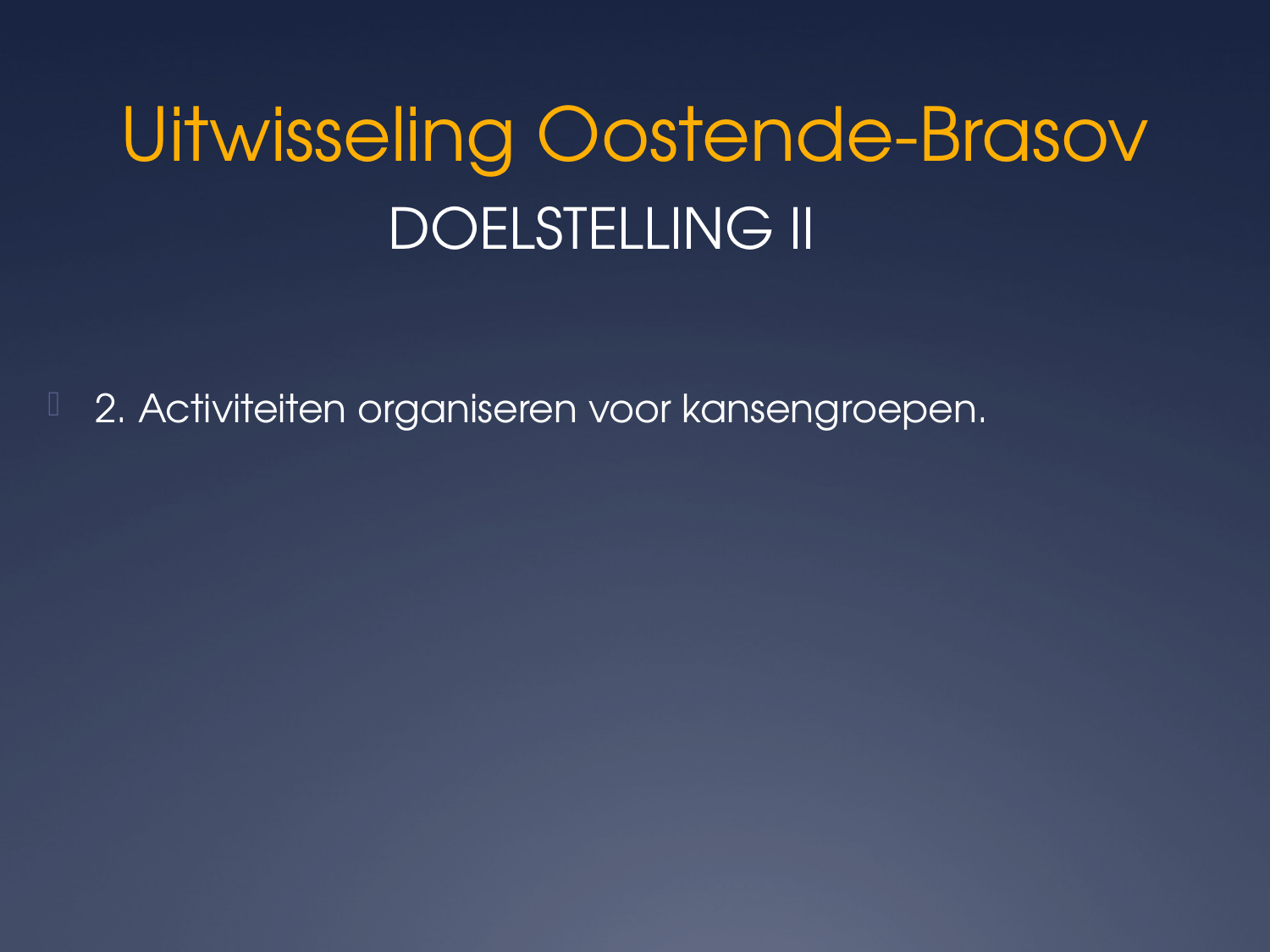

# Uitwisseling Oostende-Brasov
		        DOELSTELLING II

2. Activiteiten organiseren voor kansengroepen.